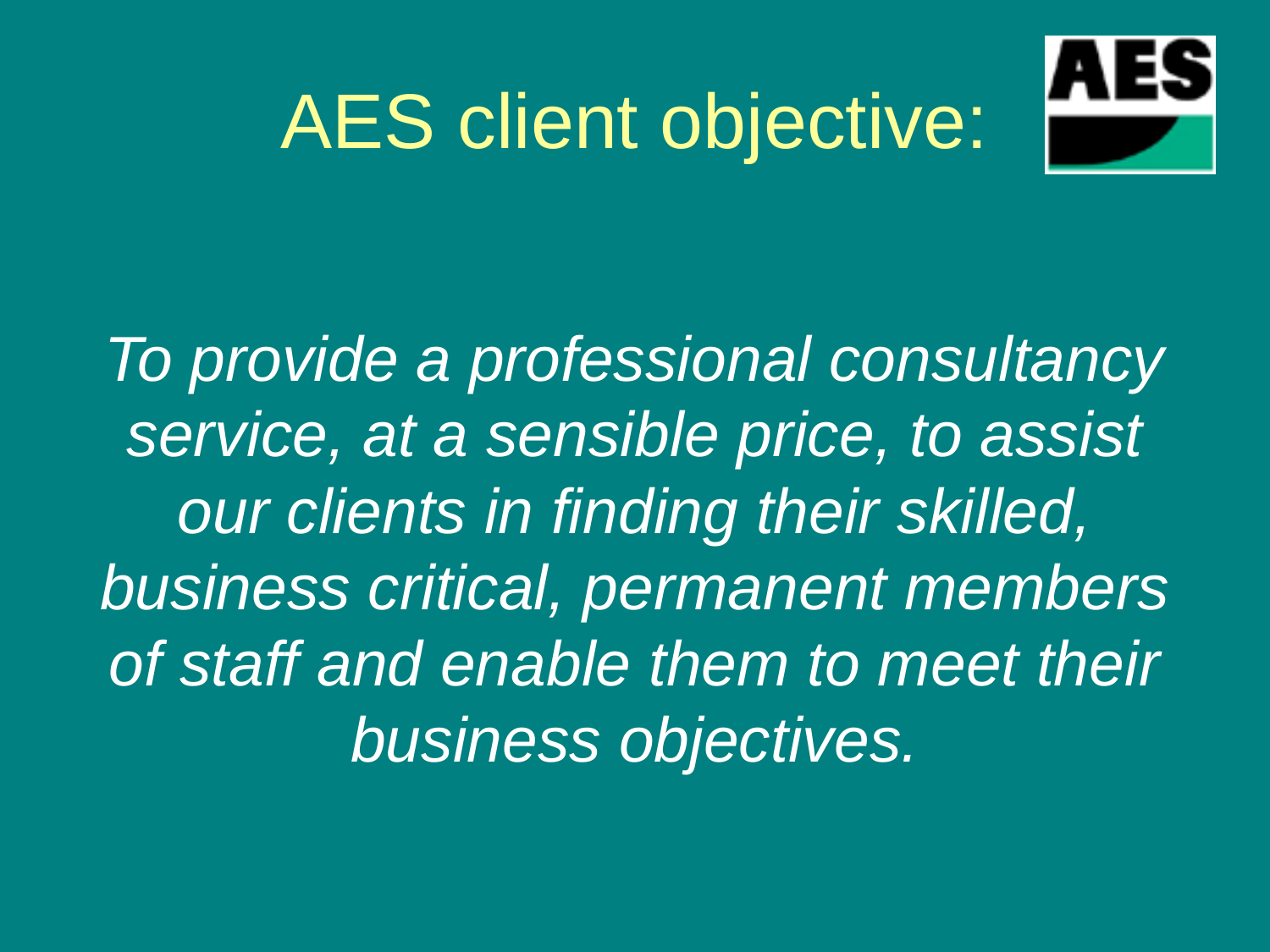

# AES client objective:

To provide a professional consultancy service, at a sensible price, to assist our clients in finding their skilled, business critical, permanent members of staff and enable them to meet their business objectives.